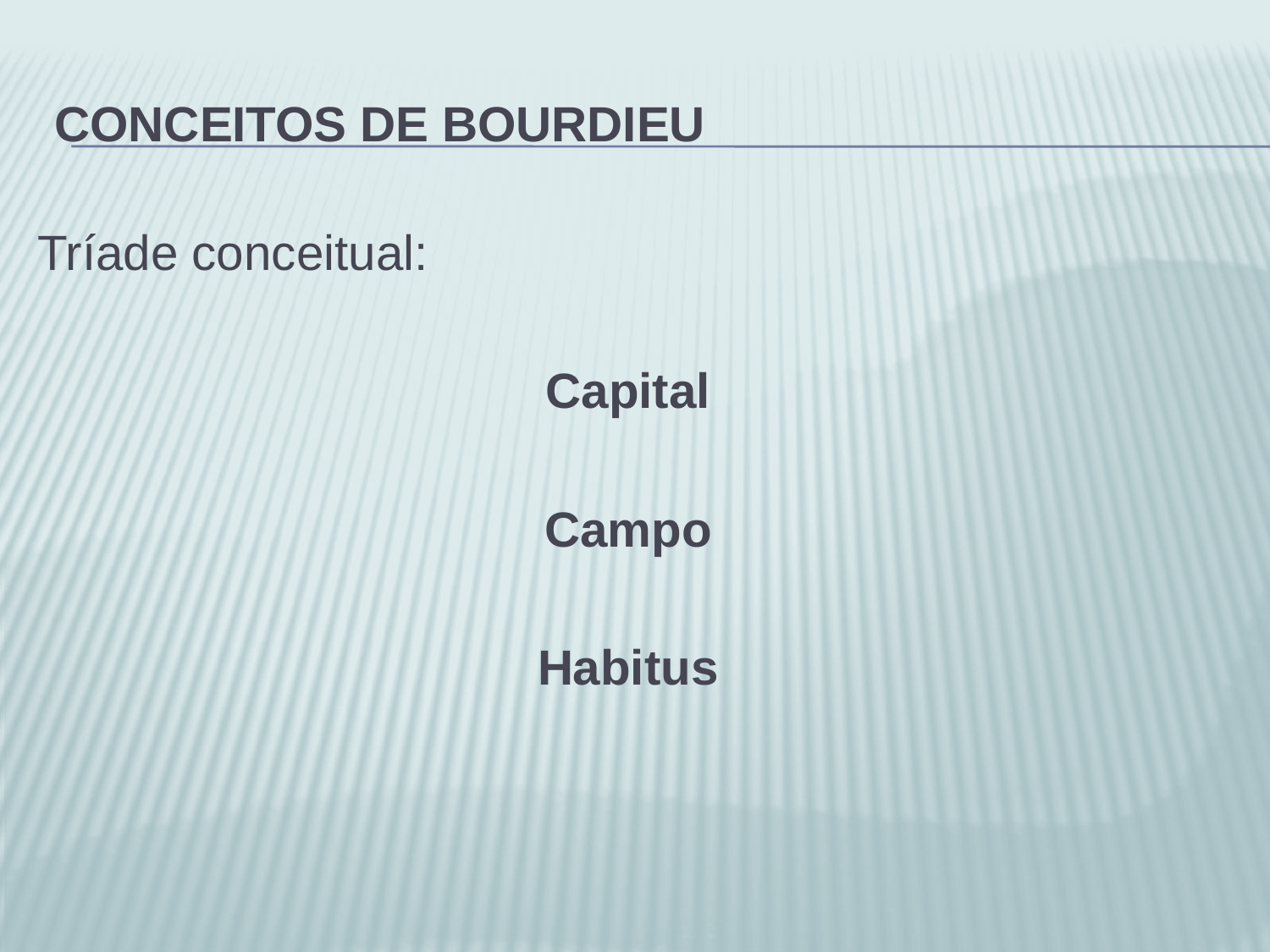

# Conceitos de bourdieu

Tríade conceitual:

Capital

Campo

Habitus